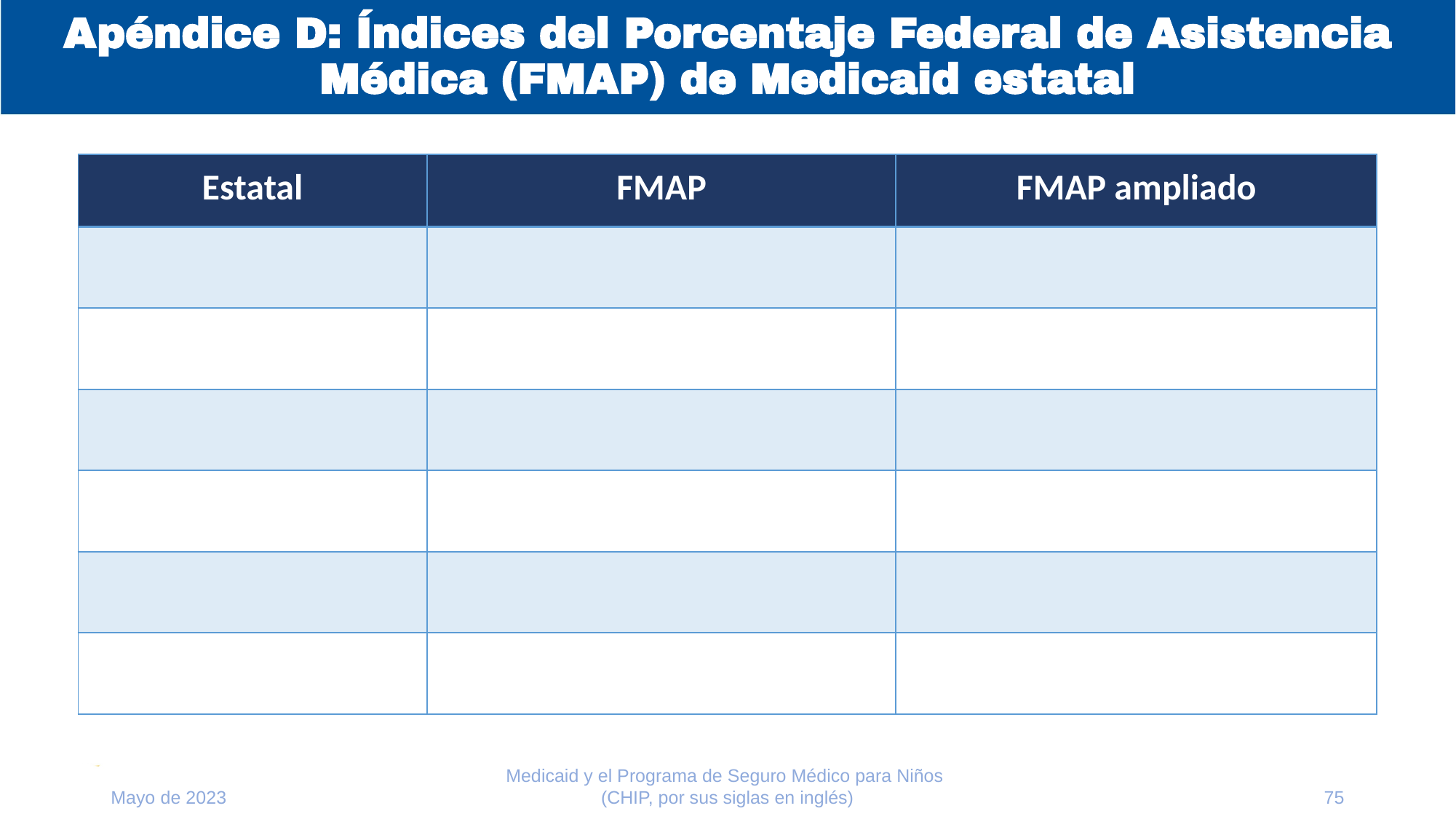

# Apéndice D: Índices del Porcentaje Federal de Asistencia Médica (FMAP) de Medicaid estatal
| Estatal | FMAP | FMAP ampliado |
| --- | --- | --- |
|  |  |  |
|  |  |  |
|  |  |  |
|  |  |  |
|  |  |  |
|  |  |  |
Medicaid y el Programa de Seguro Médico para Niños
(CHIP, por sus siglas en inglés)
Mayo de 2023
75